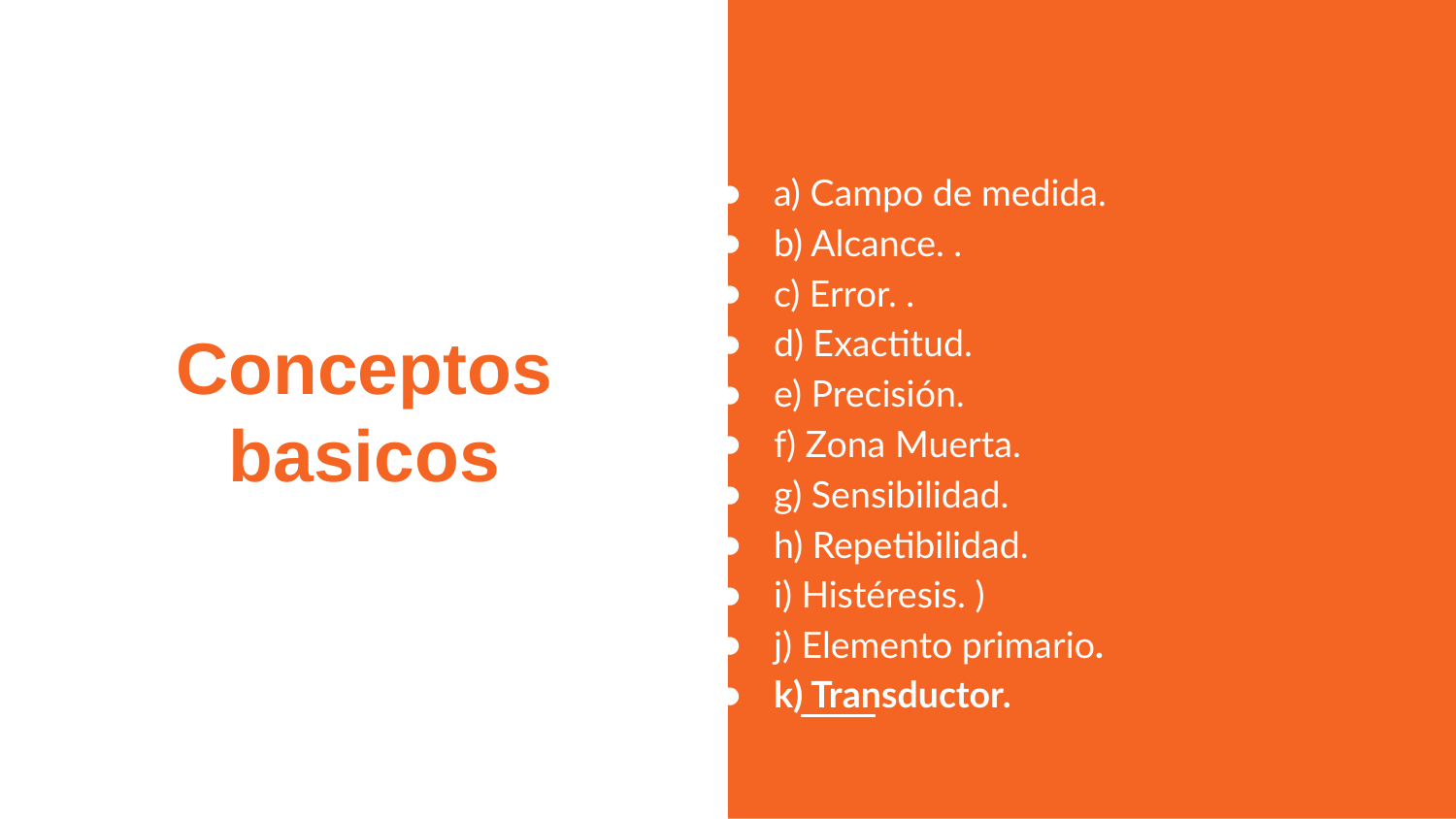

a) Campo de medida.
b) Alcance. .
c) Error. .
d) Exactitud.
e) Precisión.
f) Zona Muerta.
g) Sensibilidad.
h) Repetibilidad.
i) Histéresis. )
j) Elemento primario.
k) Transductor.
# Conceptos basicos